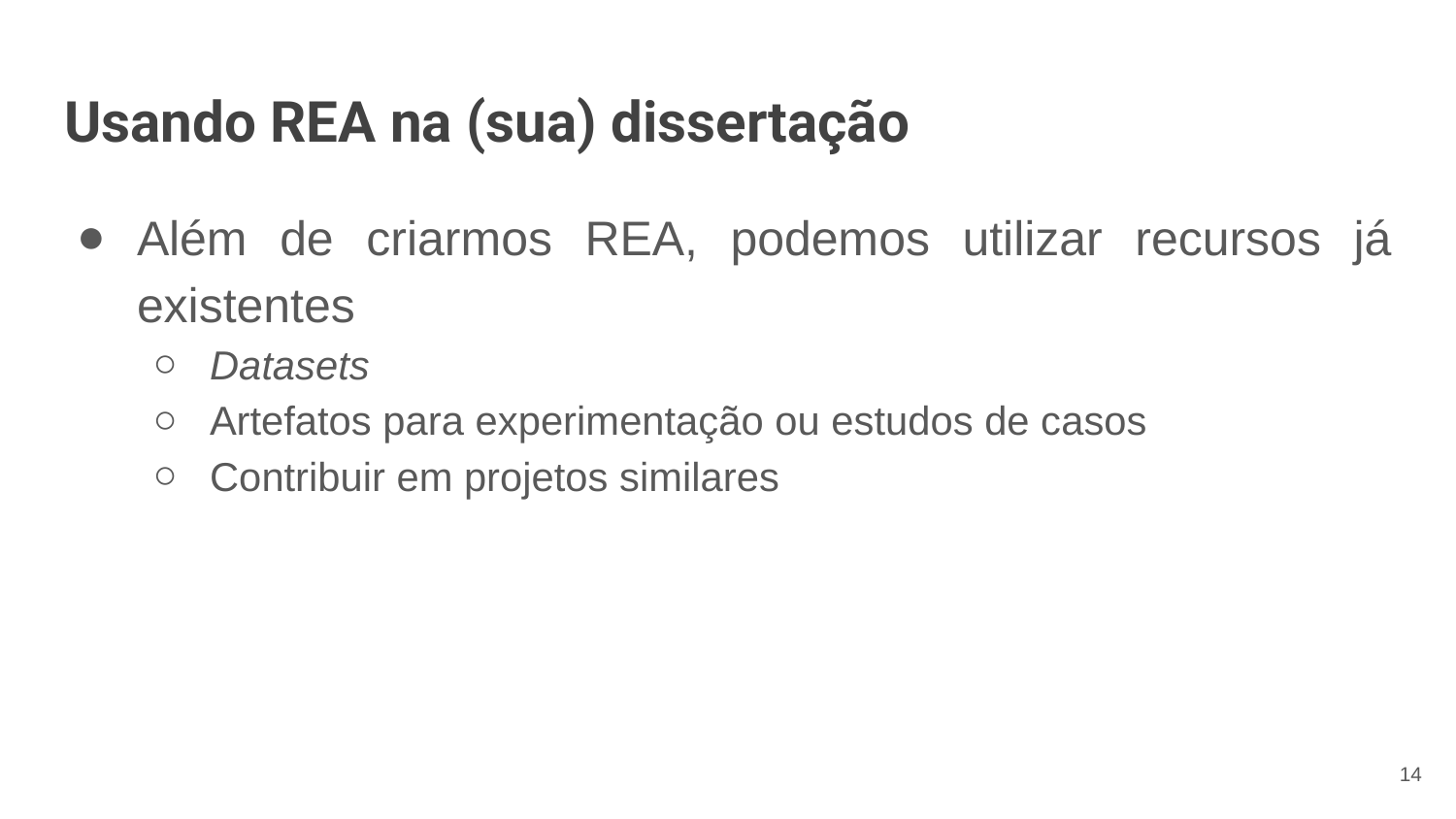

# Usando REA na (sua) dissertação
Além de criarmos REA, podemos utilizar recursos já existentes
Datasets
Artefatos para experimentação ou estudos de casos
Contribuir em projetos similares
14